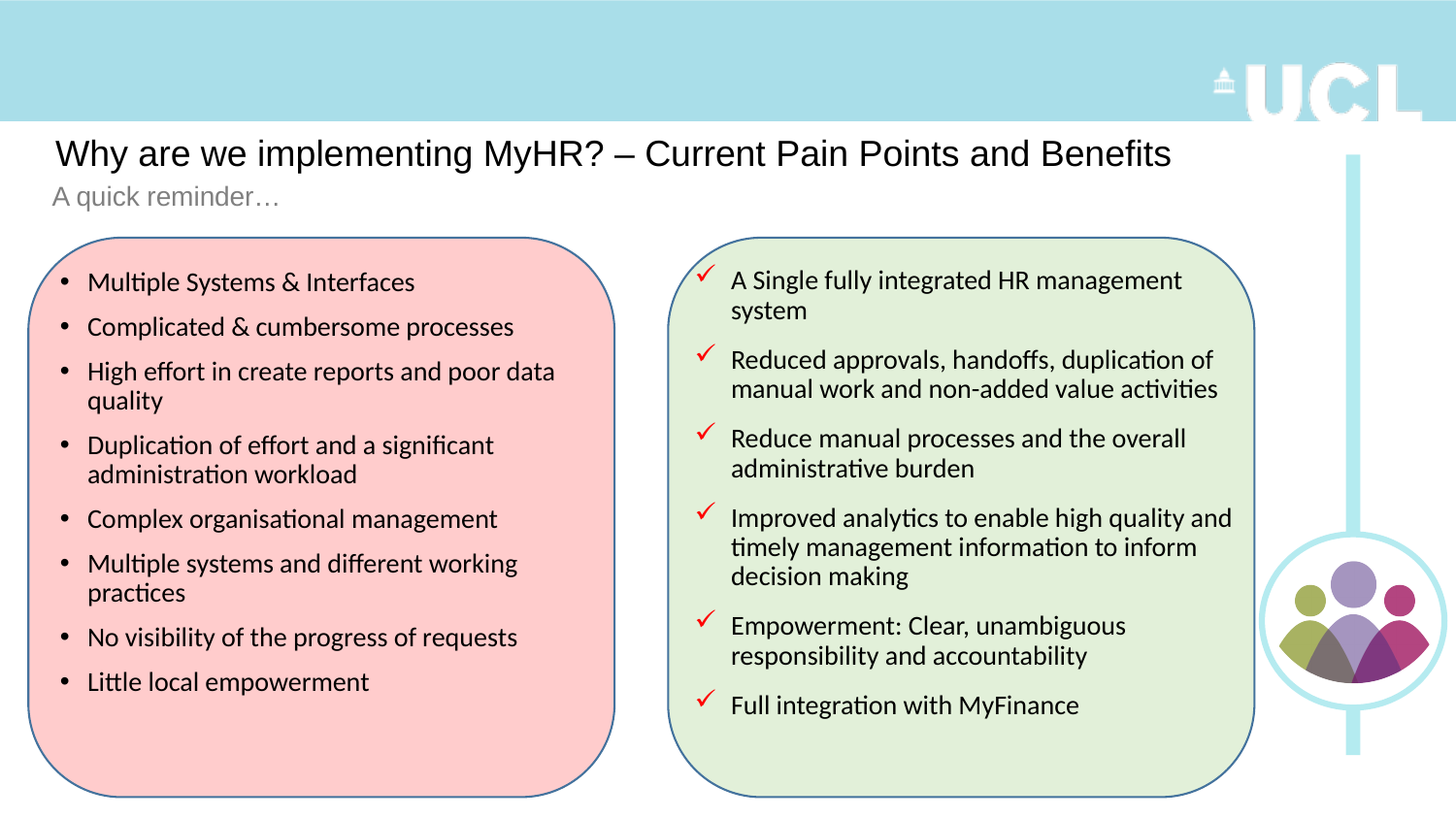

# Why are we implementing MyHR? – Current Pain Points and Benefits
A quick reminder…

Multiple Systems & Interfaces
Complicated & cumbersome processes
High effort in create reports and poor data quality
Duplication of effort and a significant administration workload
Complex organisational management
Multiple systems and different working practices
No visibility of the progress of requests
Little local empowerment
A Single fully integrated HR management system
Reduced approvals, handoffs, duplication of manual work and non-added value activities
Reduce manual processes and the overall administrative burden
Improved analytics to enable high quality and timely management information to inform decision making
Empowerment: Clear, unambiguous responsibility and accountability
Full integration with MyFinance